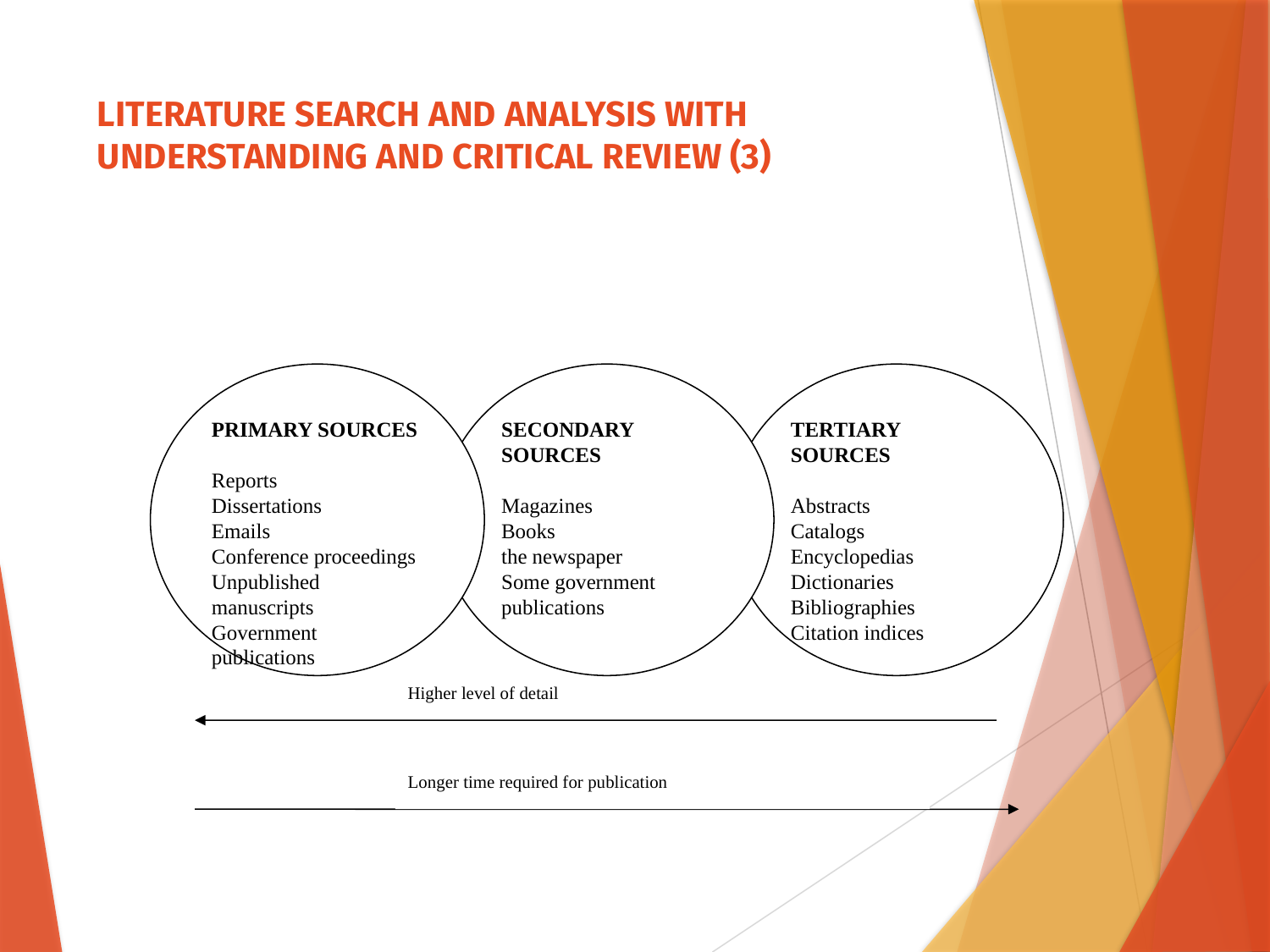

# LITERATURE SEARCH AND ANALYSIS WITH UNDERSTANDING AND CRITICAL REVIEW (3)

PRIMARY SOURCES

Reports
Dissertations
Emails
Conference proceedings
Unpublished manuscripts
Government publications
SECONDARY SOURCES

Magazines
Books
the newspaper
Some government publications
TERTIARY SOURCES

Abstracts
Catalogs
Encyclopedias
Dictionaries
Bibliographies
Citation indices
Higher level of detail

Longer time required for publication